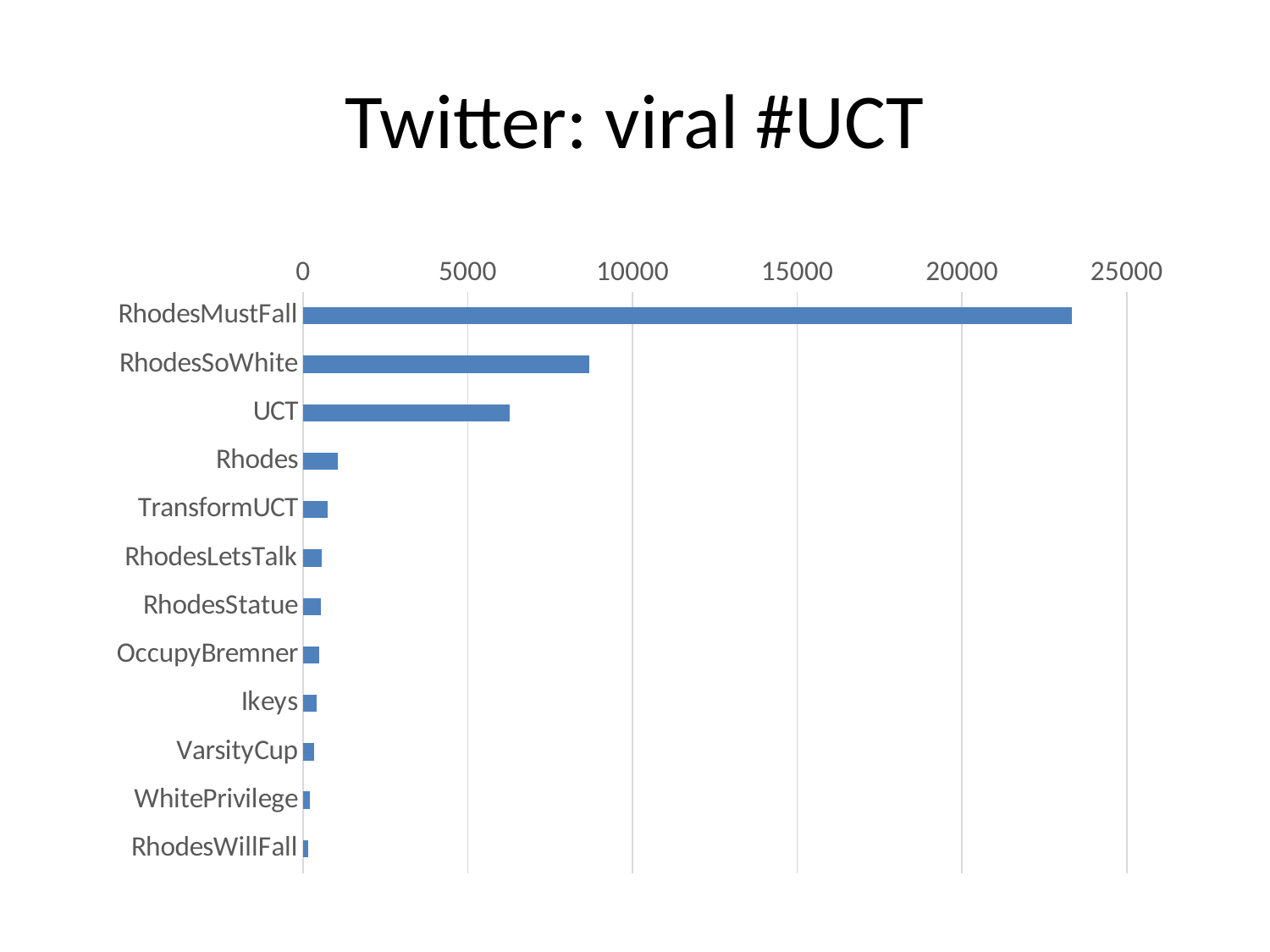

# Twitter: viral #UCT

### Chart

| Category | Frequency |
|---|---|
| RhodesMustFall | 23332.0 |
| RhodesSoWhite | 8699.0 |
| UCT | 6279.0 |
| Rhodes | 1048.0 |
| TransformUCT | 752.0 |
| RhodesLetsTalk | 556.0 |
| RhodesStatue | 533.0 |
| OccupyBremner | 481.0 |
| Ikeys | 424.0 |
| VarsityCup | 337.0 |
| WhitePrivilege | 204.0 |
| RhodesWillFall | 167.0 |